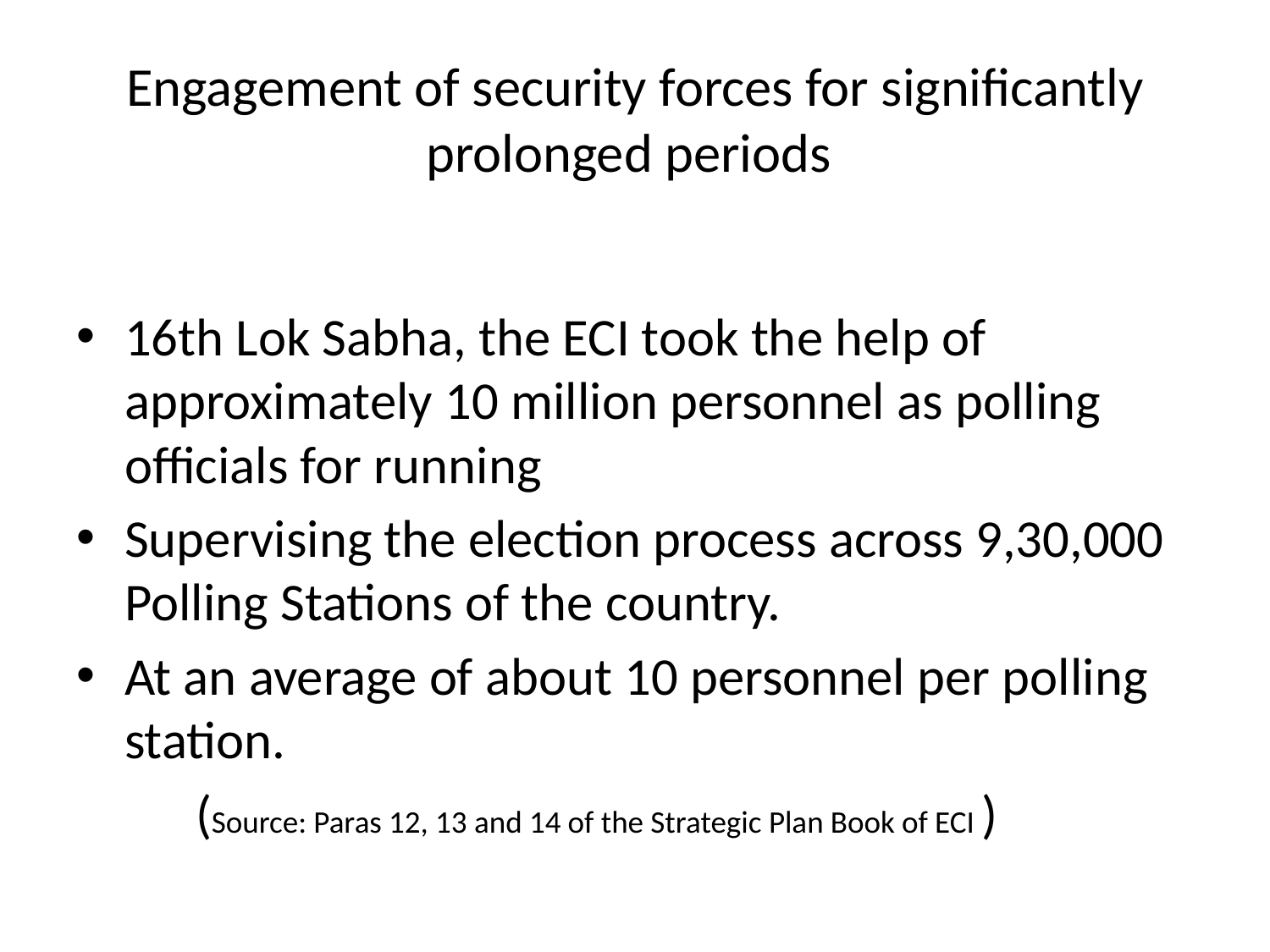

# Engagement of security forces for significantly prolonged periods

16th Lok Sabha, the ECI took the help of approximately 10 million personnel as polling officials for running
Supervising the election process across 9,30,000 Polling Stations of the country.
At an average of about 10 personnel per polling station.
	(Source: Paras 12, 13 and 14 of the Strategic Plan Book of ECI )